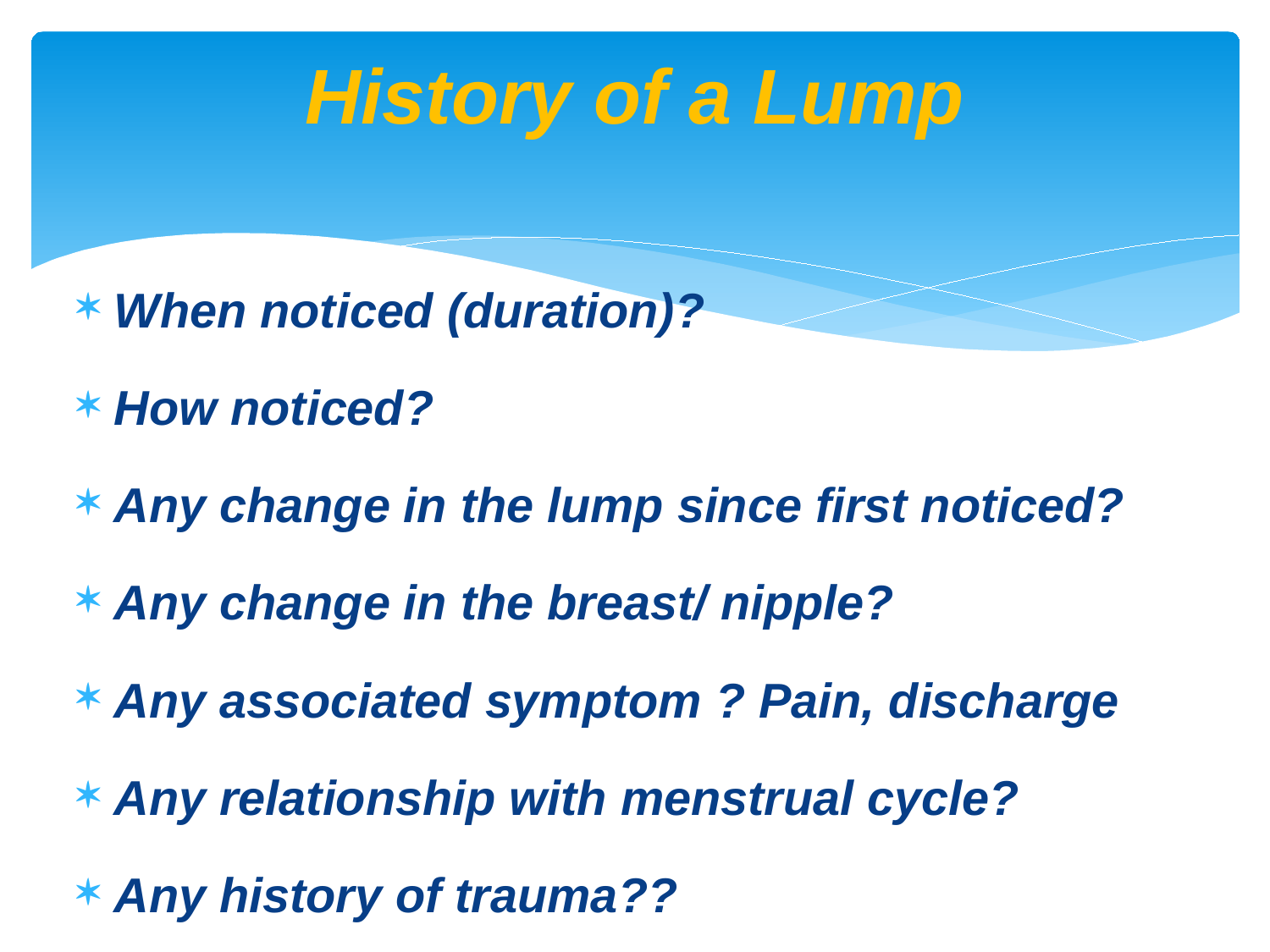

# History of a Lump
When noticed (duration)?
How noticed?
Any change in the lump since first noticed?
Any change in the breast/ nipple?
Any associated symptom ? Pain, discharge
Any relationship with menstrual cycle?
Any history of trauma??